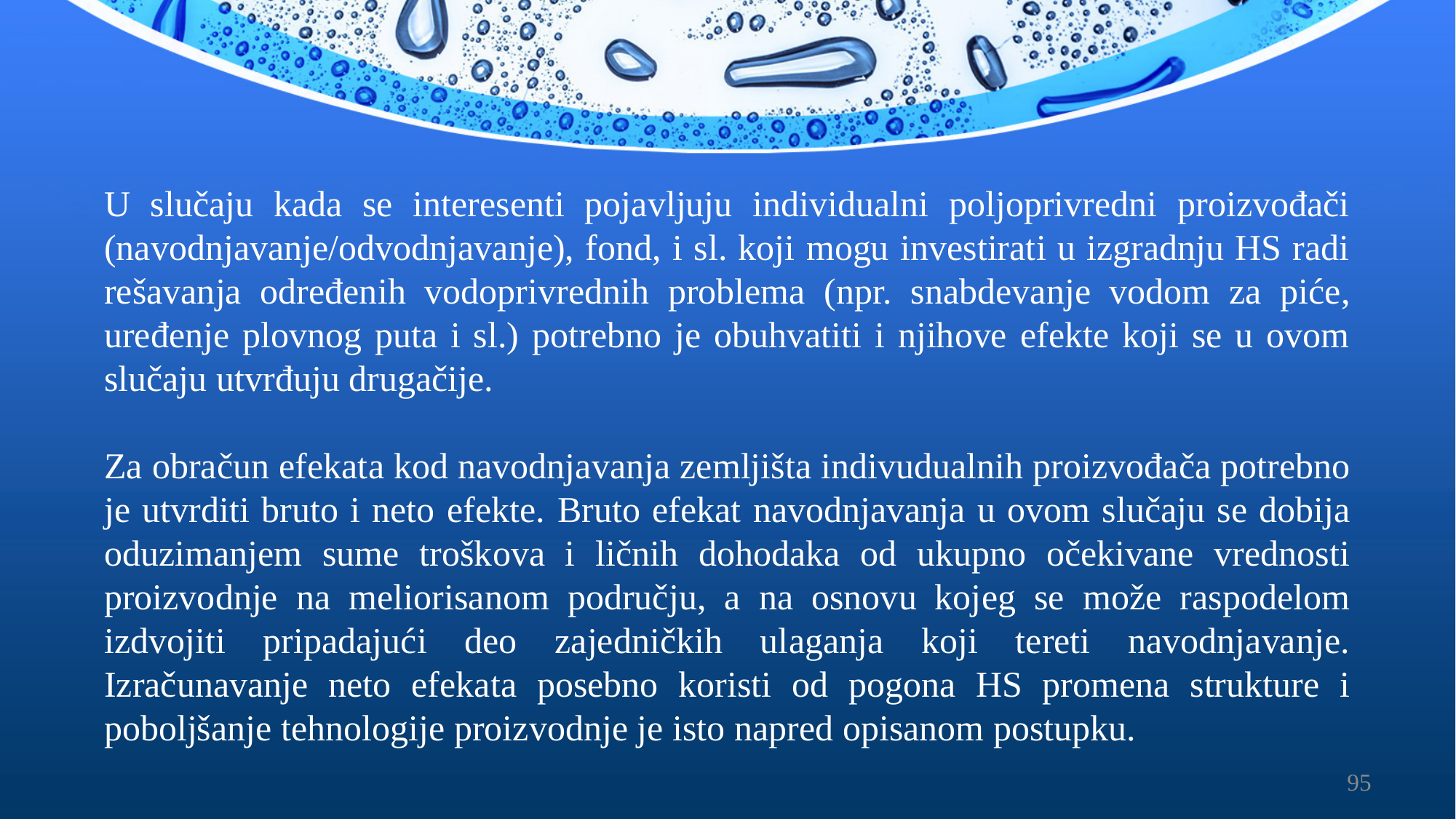

U slučaju kada se interesenti pojavljuju individualni poljoprivredni proizvođači (navodnjavanje/odvodnjavanje), fond, i sl. koji mogu investirati u izgradnju HS radi rešavanja određenih vodoprivrednih problema (npr. snabdevanje vodom za piće, uređenje plovnog puta i sl.) potrebno je obuhvatiti i njihove efekte koji se u ovom slučaju utvrđuju drugačije.

Za obračun efekata kod navodnjavanja zemljišta indivudualnih proizvođača potrebno je utvrditi bruto i neto efekte. Bruto efekat navodnjavanja u ovom slučaju se dobija oduzimanjem sume troškova i ličnih dohodaka od ukupno očekivane vrednosti proizvodnje na meliorisanom području, a na osnovu kojeg se može raspodelom izdvojiti pripadajući deo zajedničkih ulaganja koji tereti navodnjavanje. Izračunavanje neto efekata posebno koristi od pogona HS promena strukture i poboljšanje tehnologije proizvodnje je isto napred opisanom postupku.

95